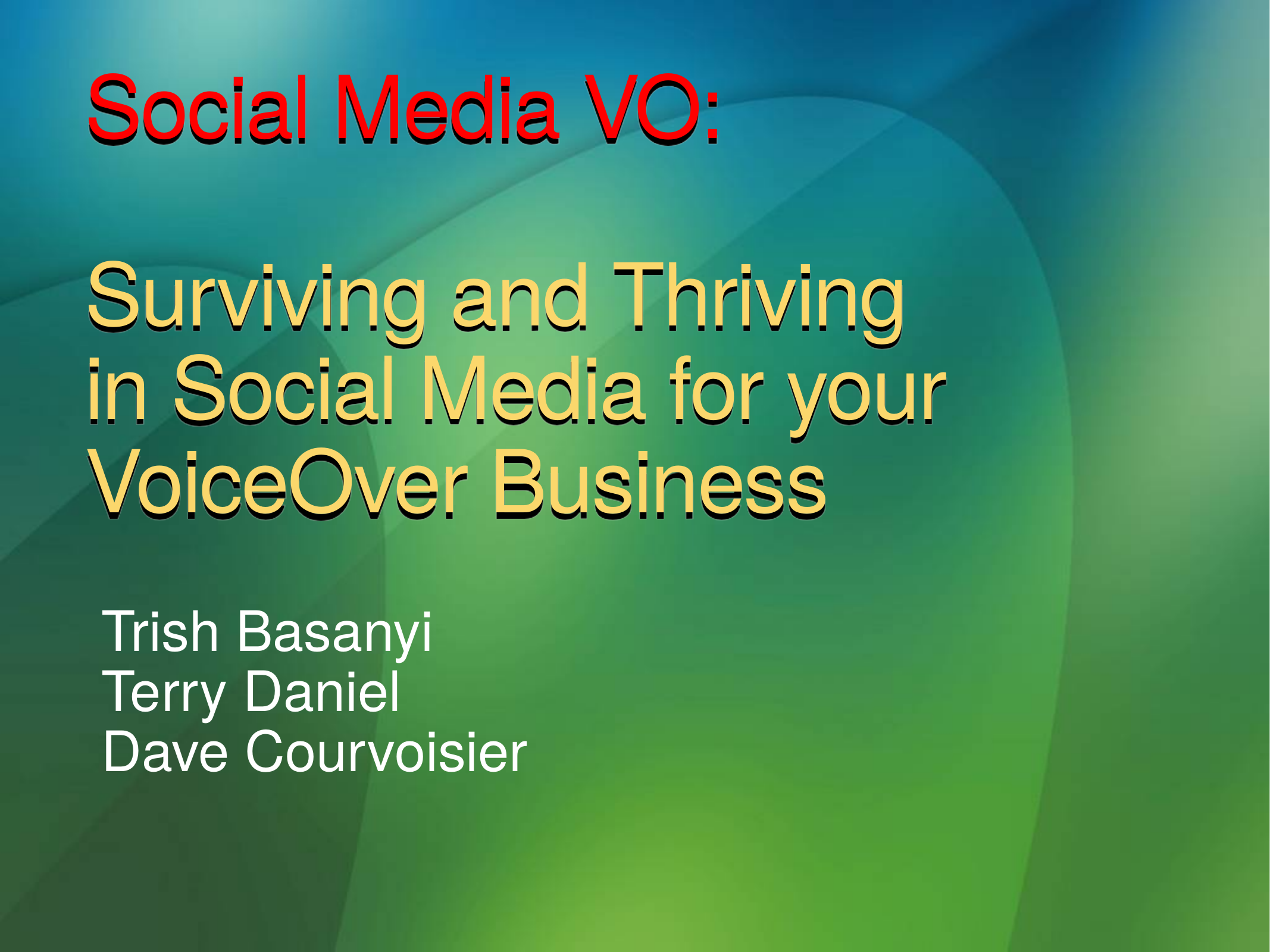

# Social Media VO: Surviving and Thriving in Social Media for your VoiceOver Business
Trish Basanyi
Terry Daniel
Dave Courvoisier